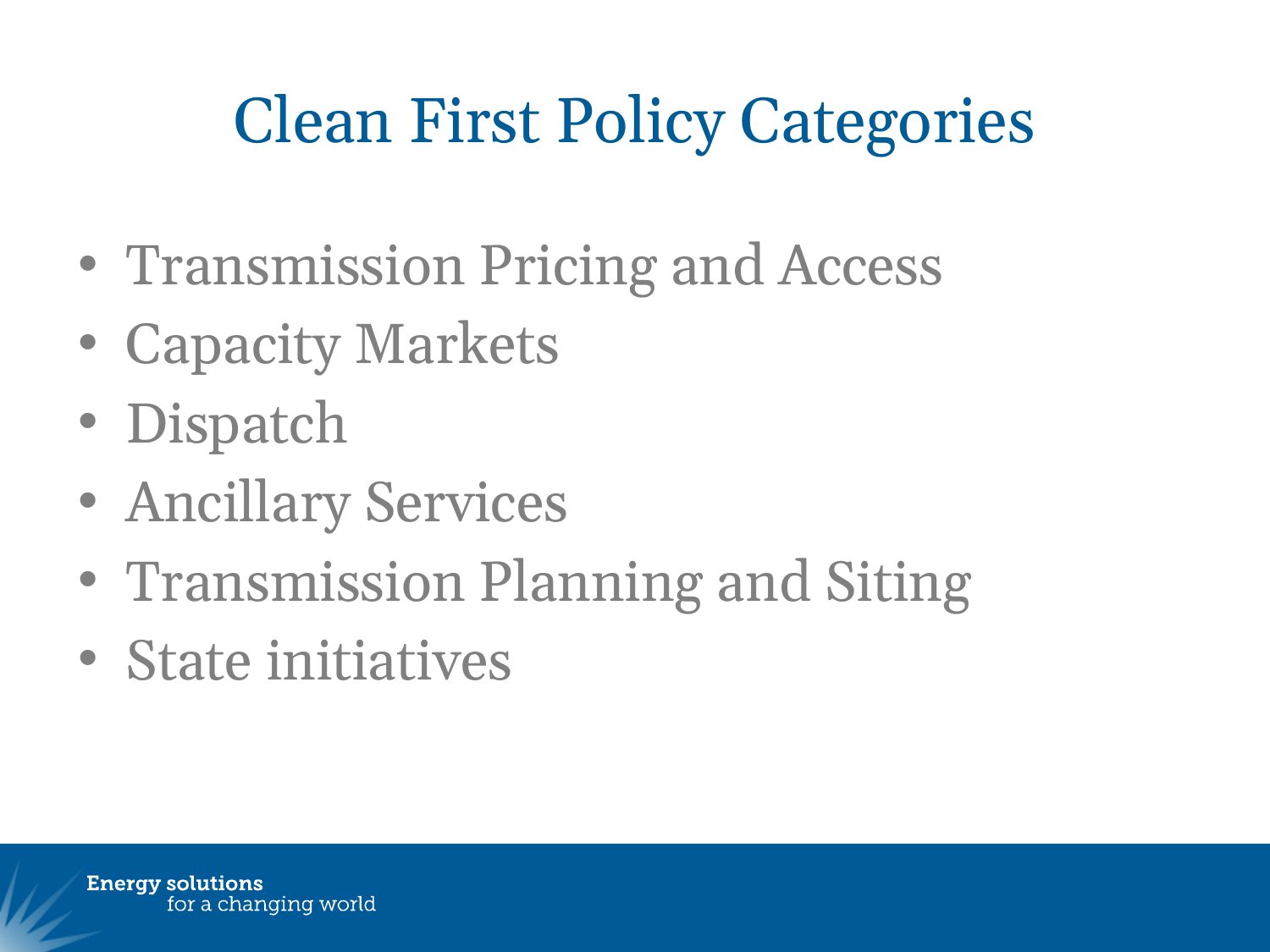

# Clean First Policy Categories
Transmission Pricing and Access
Capacity Markets
Dispatch
Ancillary Services
Transmission Planning and Siting
State initiatives